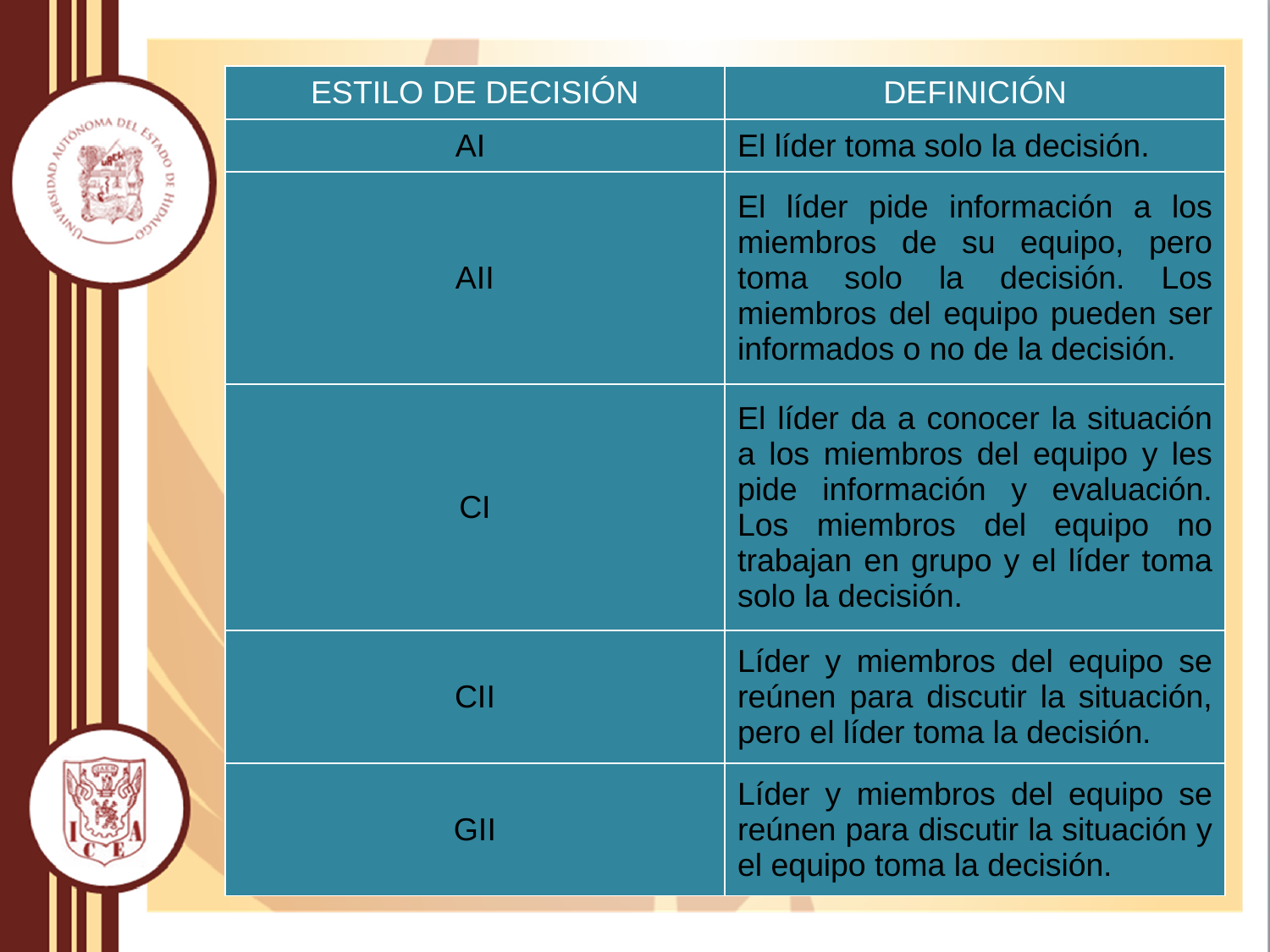

| ESTILO DE DECISIÓN | DEFINICIÓN |
| --- | --- |
| AI | El líder toma solo la decisión. |
| AII | El líder pide información a los miembros de su equipo, pero toma solo la decisión. Los miembros del equipo pueden ser informados o no de la decisión. |
| CI | El líder da a conocer la situación a los miembros del equipo y les pide información y evaluación. Los miembros del equipo no trabajan en grupo y el líder toma solo la decisión. |
| CII | Líder y miembros del equipo se reúnen para discutir la situación, pero el líder toma la decisión. |
| GII | Líder y miembros del equipo se reúnen para discutir la situación y el equipo toma la decisión. |